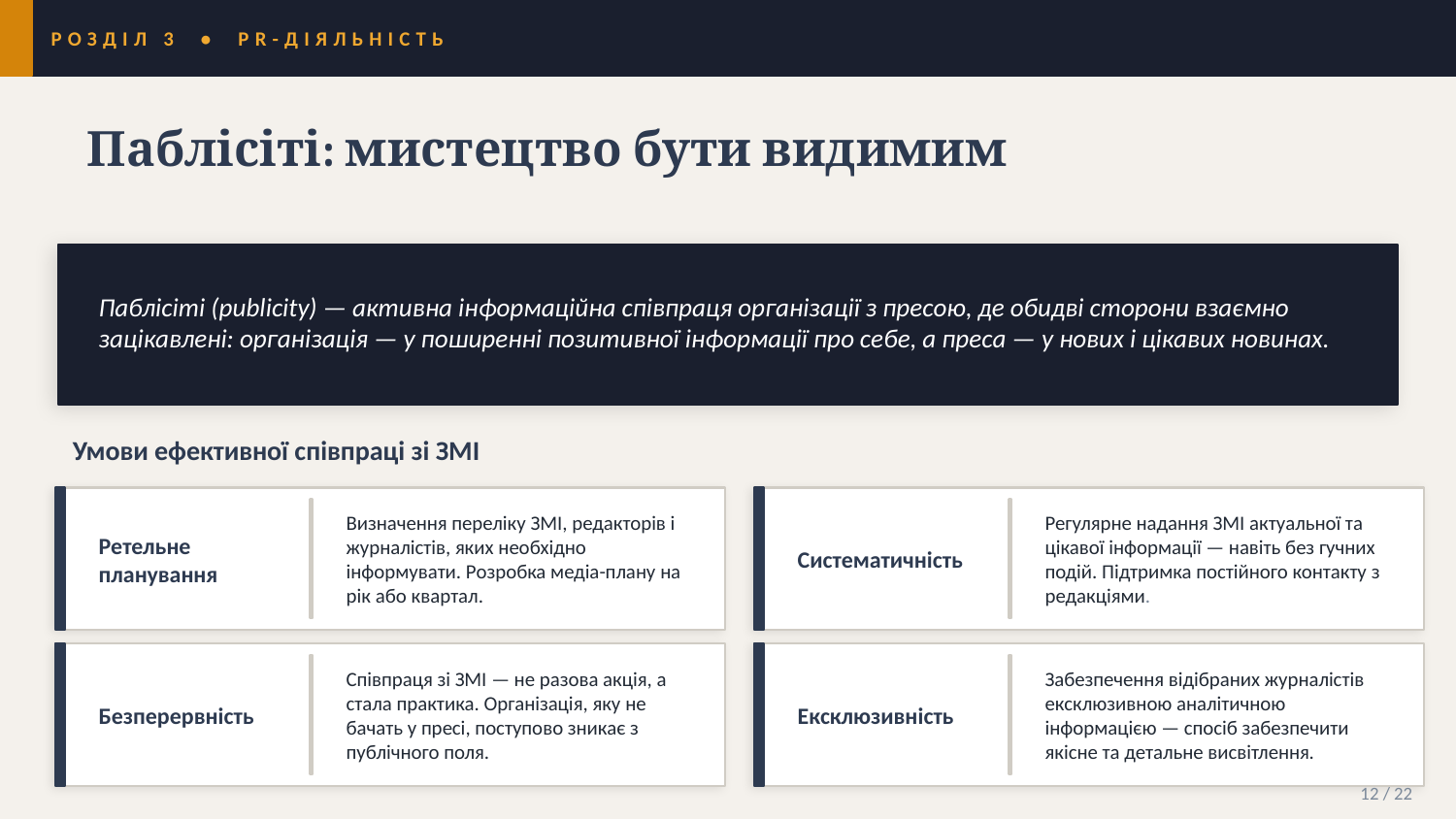

РОЗДІЛ 3  •  PR-ДІЯЛЬНІСТЬ
Паблісіті: мистецтво бути видимим

Паблісіті (publicity) — активна інформаційна співпраця організації з пресою, де обидві сторони взаємно зацікавлені: організація — у поширенні позитивної інформації про себе, а преса — у нових і цікавих новинах.
Умови ефективної співпраці зі ЗМІ

Ретельне планування

Систематичність

Визначення переліку ЗМІ, редакторів і журналістів, яких необхідно інформувати. Розробка медіа-плану на рік або квартал.
Регулярне надання ЗМІ актуальної та цікавої інформації — навіть без гучних подій. Підтримка постійного контакту з редакціями.

Безперервність

Ексклюзивність

Співпраця зі ЗМІ — не разова акція, а стала практика. Організація, яку не бачать у пресі, поступово зникає з публічного поля.
Забезпечення відібраних журналістів ексклюзивною аналітичною інформацією — спосіб забезпечити якісне та детальне висвітлення.
12 / 22